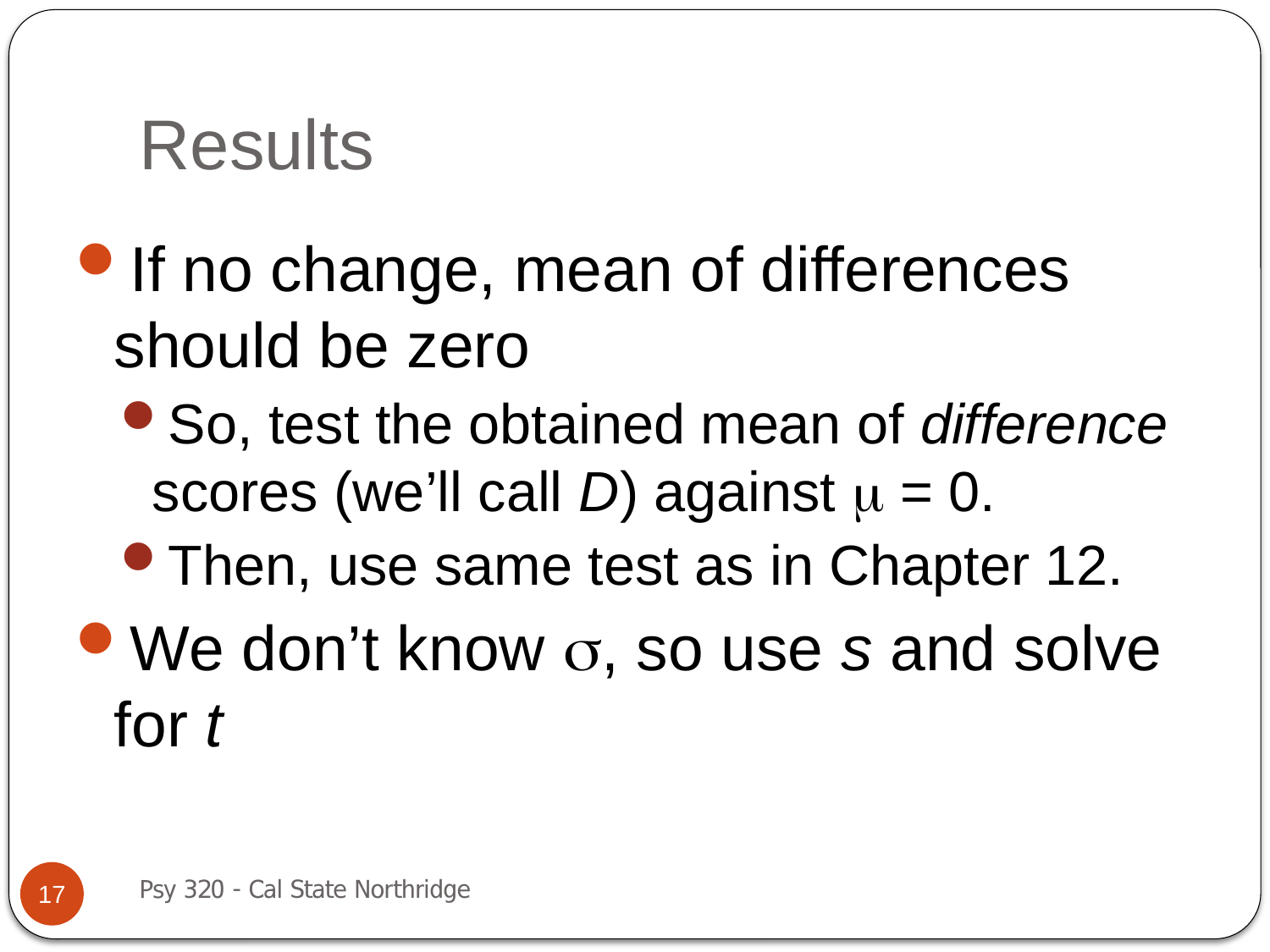

# Results
If no change, mean of differences should be zero
So, test the obtained mean of difference scores (we’ll call D) against μ = 0.
Then, use same test as in Chapter 12.
We don’t know σ, so use s and solve for t
Psy 320 - Cal State Northridge
17